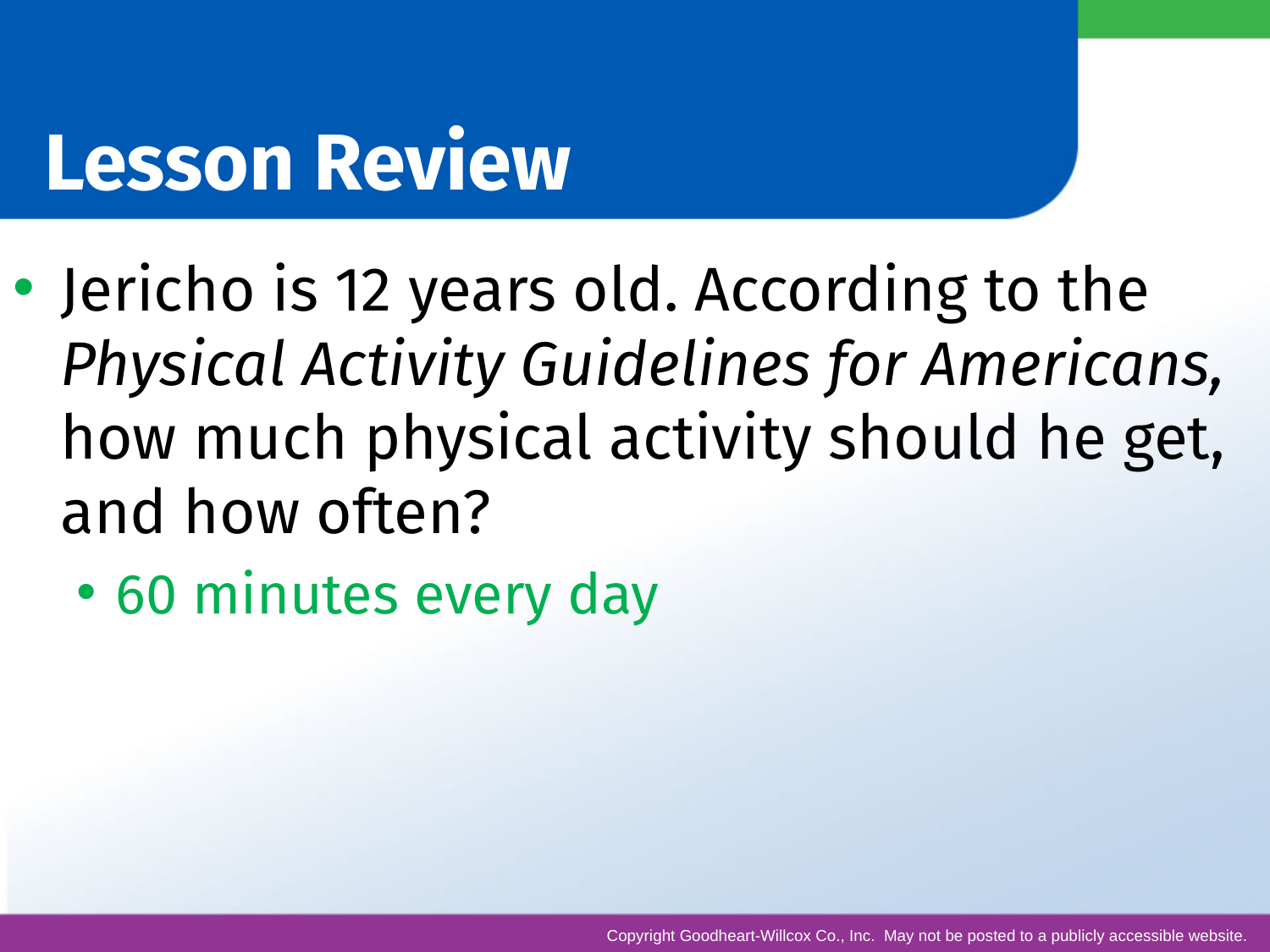

# Lesson Review
Jericho is 12 years old. According to the Physical Activity Guidelines for Americans, how much physical activity should he get, and how often?
60 minutes every day